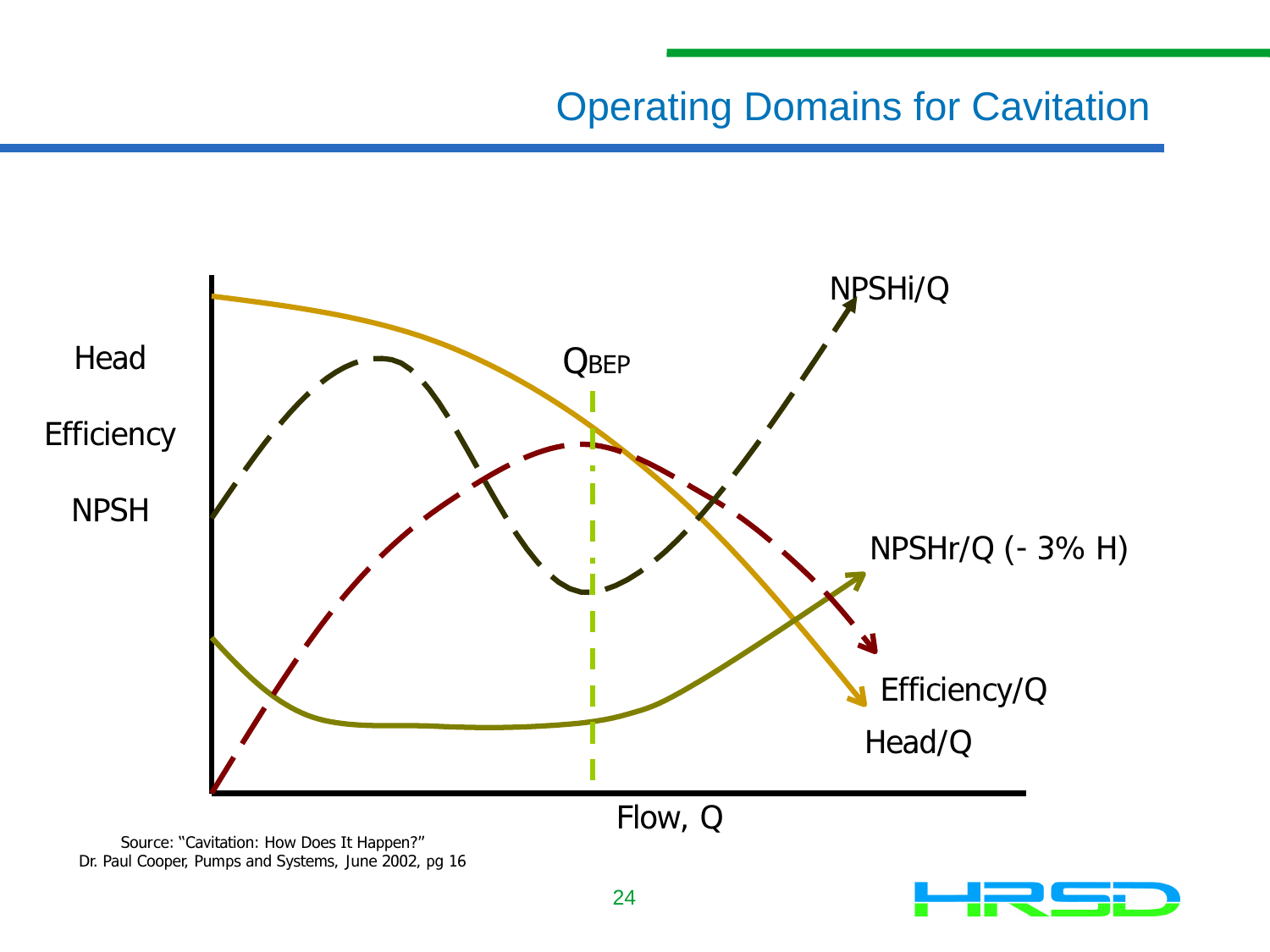

# Operating Domains for Cavitation
NPSHi/Q

Head
QBEP

Efficiency

NPSH
NPSHr/Q (- 3% H)

Efficiency/Q Head/Q

Flow, Q
Source: “Cavitation: How Does It Happen?”
Dr. Paul Cooper, Pumps and Systems, June 2002, pg 16